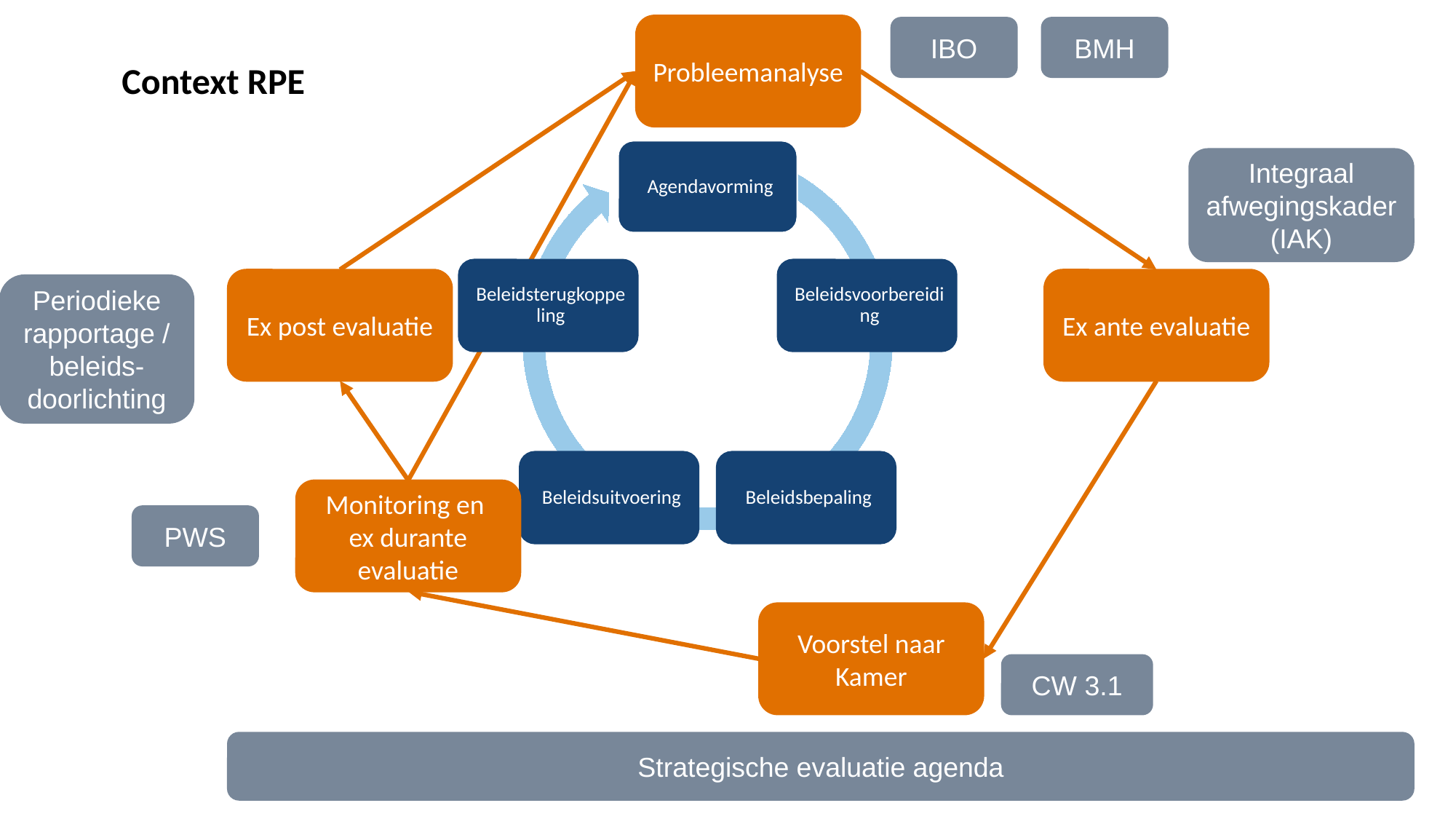

Probleemanalyse
Agendavorming
Beleidsvoorbereiding
Beleidsbepaling
Beleidsuitvoering
Beleidsterugkoppeling
Ex post evaluatie
Ex ante evaluatie
Monitoring en
ex durante evaluatie
Voorstel naar Kamer
Periodieke rapportage / beleids-
doorlichting
PWS
IBO
BMH
Integraal afwegingskader(IAK)
CW 3.1
Strategische evaluatie agenda
Context RPE